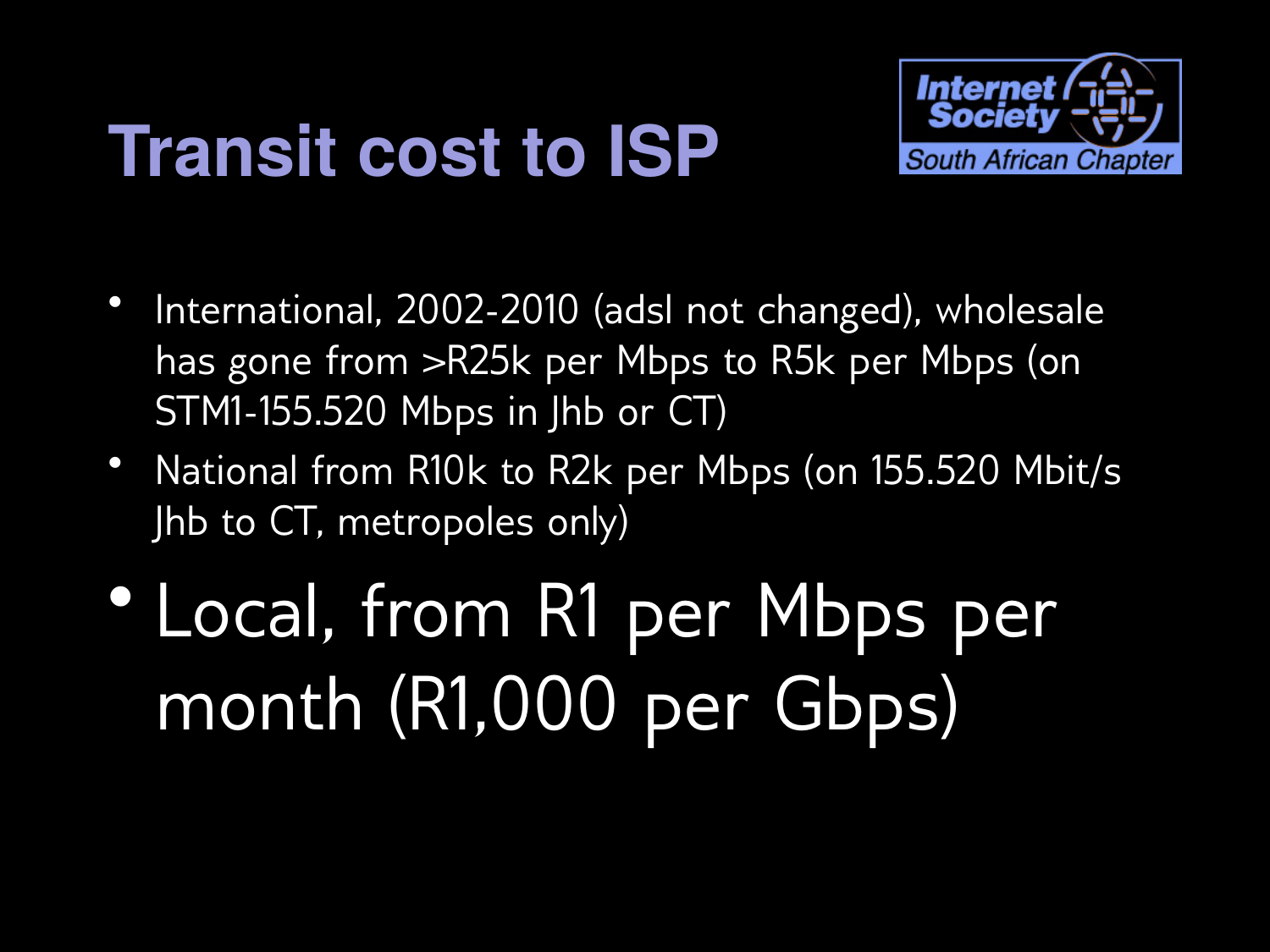

# Transit cost to ISP
International, 2002-2010 (adsl not changed), wholesale has gone from >R25k per Mbps to R5k per Mbps (on STM1-155.520 Mbps in Jhb or CT)
National from R10k to R2k per Mbps (on 155.520 Mbit/s Jhb to CT, metropoles only)
Local, from R1 per Mbps per month (R1,000 per Gbps)

5/24/10
25